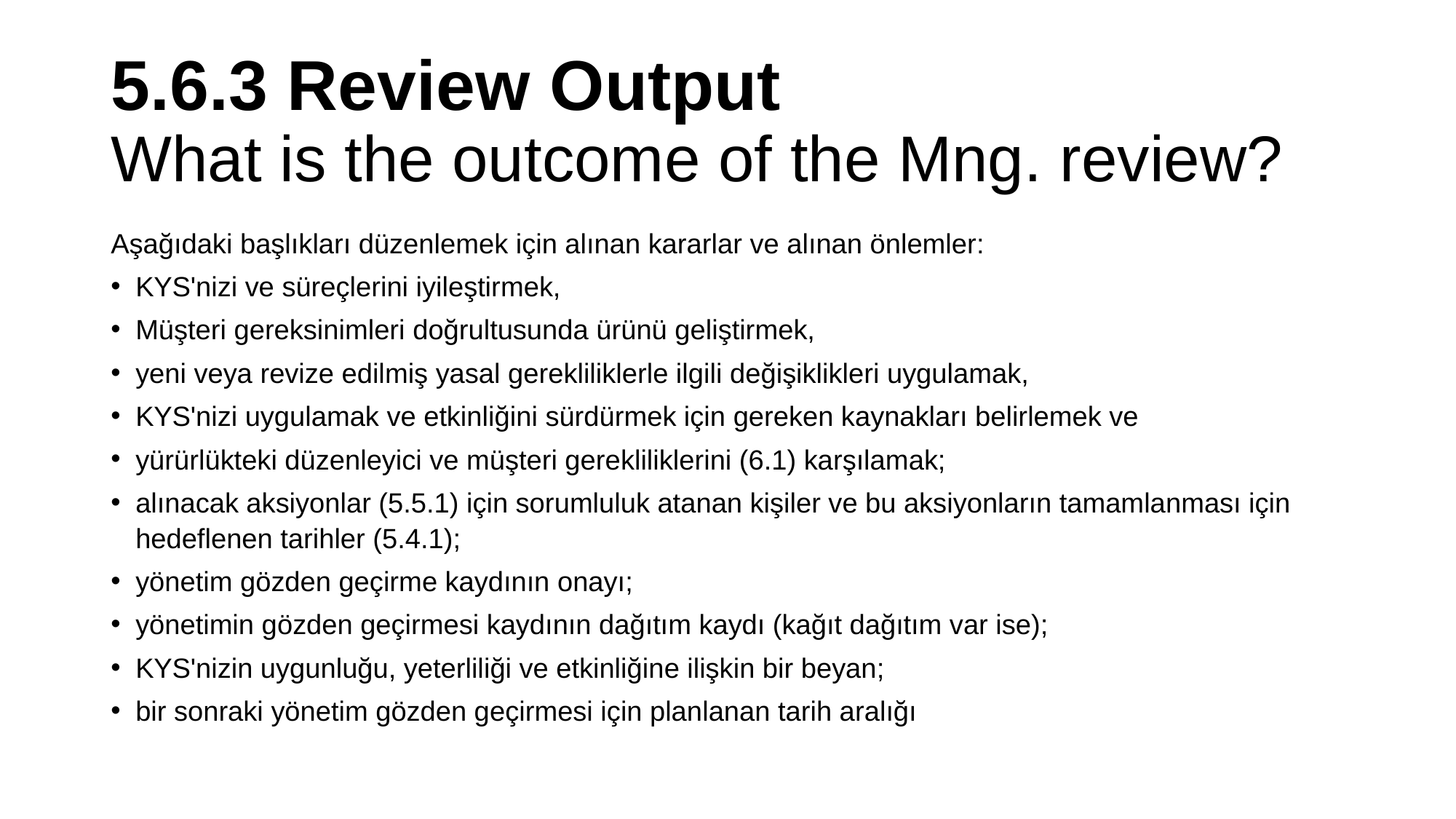

# 5.6.3 Review Output What is the outcome of the Mng. review?
Aşağıdaki başlıkları düzenlemek için alınan kararlar ve alınan önlemler:
KYS'nizi ve süreçlerini iyileştirmek,
Müşteri gereksinimleri doğrultusunda ürünü geliştirmek,
yeni veya revize edilmiş yasal gerekliliklerle ilgili değişiklikleri uygulamak,
KYS'nizi uygulamak ve etkinliğini sürdürmek için gereken kaynakları belirlemek ve
yürürlükteki düzenleyici ve müşteri gerekliliklerini (6.1) karşılamak;
alınacak aksiyonlar (5.5.1) için sorumluluk atanan kişiler ve bu aksiyonların tamamlanması için hedeflenen tarihler (5.4.1);
﻿yönetim gözden geçirme kaydının onayı;
yönetimin gözden geçirmesi kaydının dağıtım kaydı (kağıt dağıtım var ise);
KYS'nizin uygunluğu, yeterliliği ve etkinliğine ilişkin bir beyan;
bir sonraki yönetim gözden geçirmesi için planlanan tarih aralığı